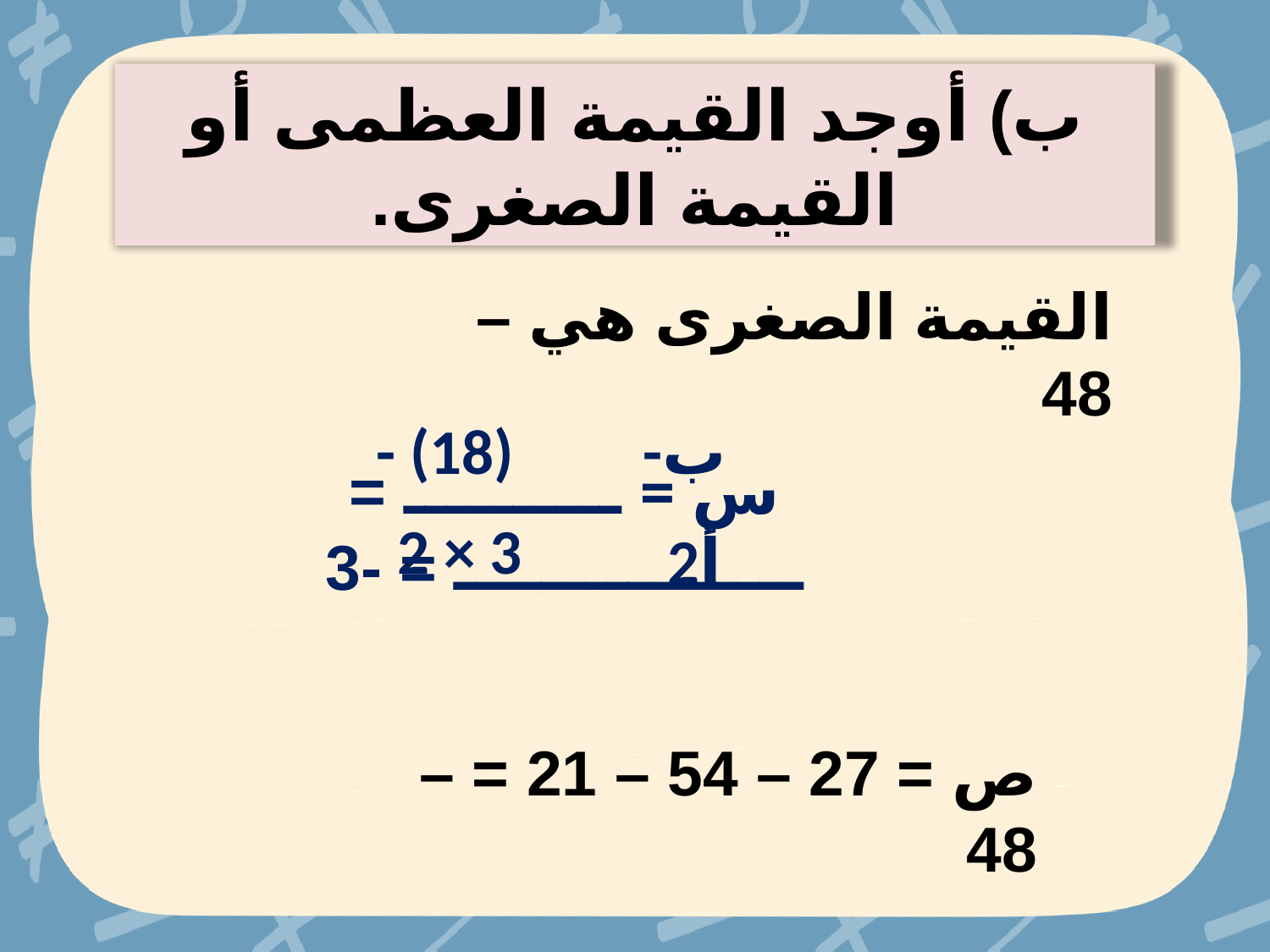

ب) أوجد القيمة العظمى أو القيمة الصغرى.
القيمة الصغرى هي – 48
- (18)
-ب
س = ــــــــــ = ــــــــــــــــ = -3
2 × 3
2أ
ص = 27 – 54 – 21 = – 48